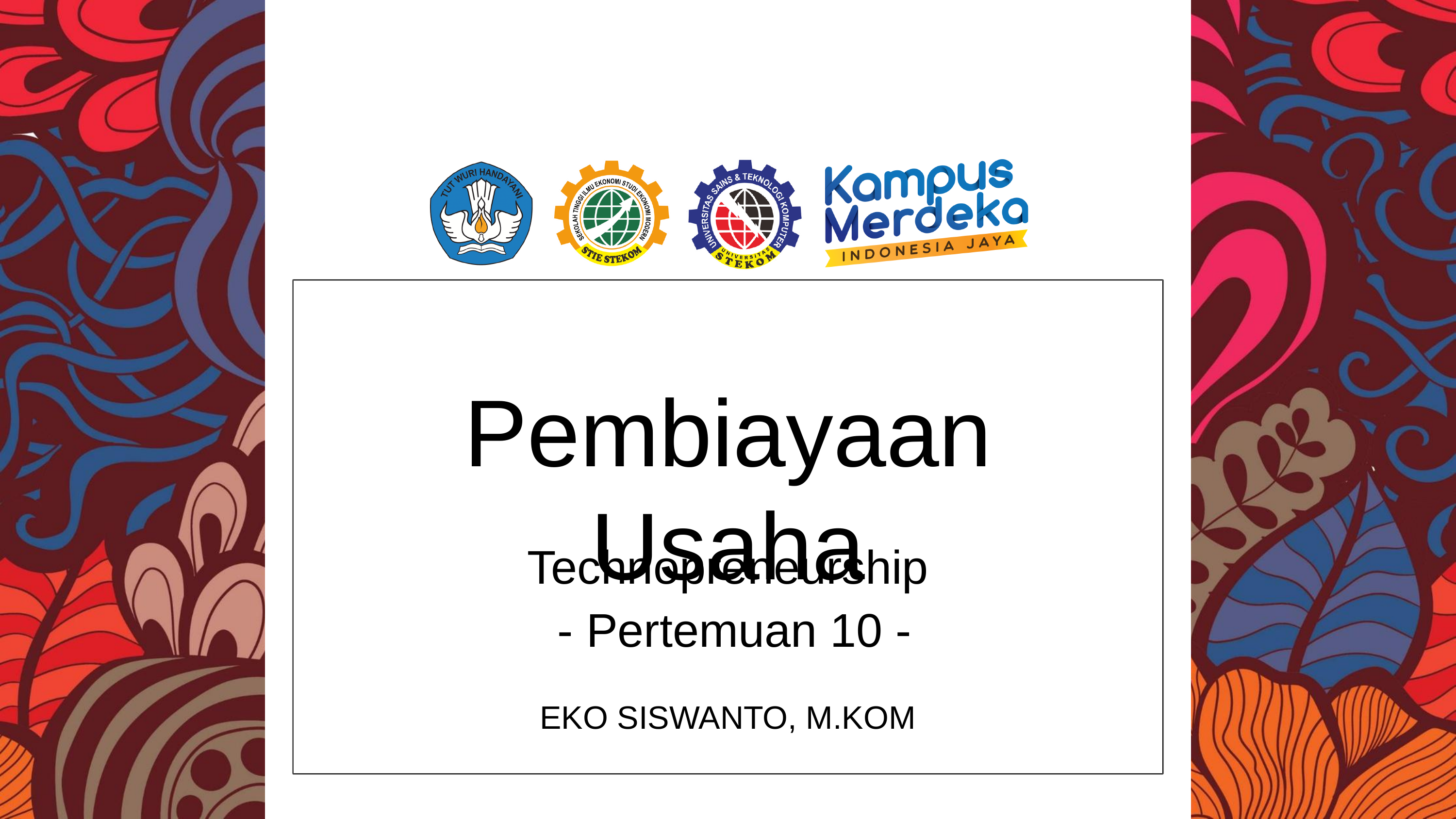

Pembiayaan Usaha
Technopreneurship
 - Pertemuan 10 -
EKO SISWANTO, M.KOM